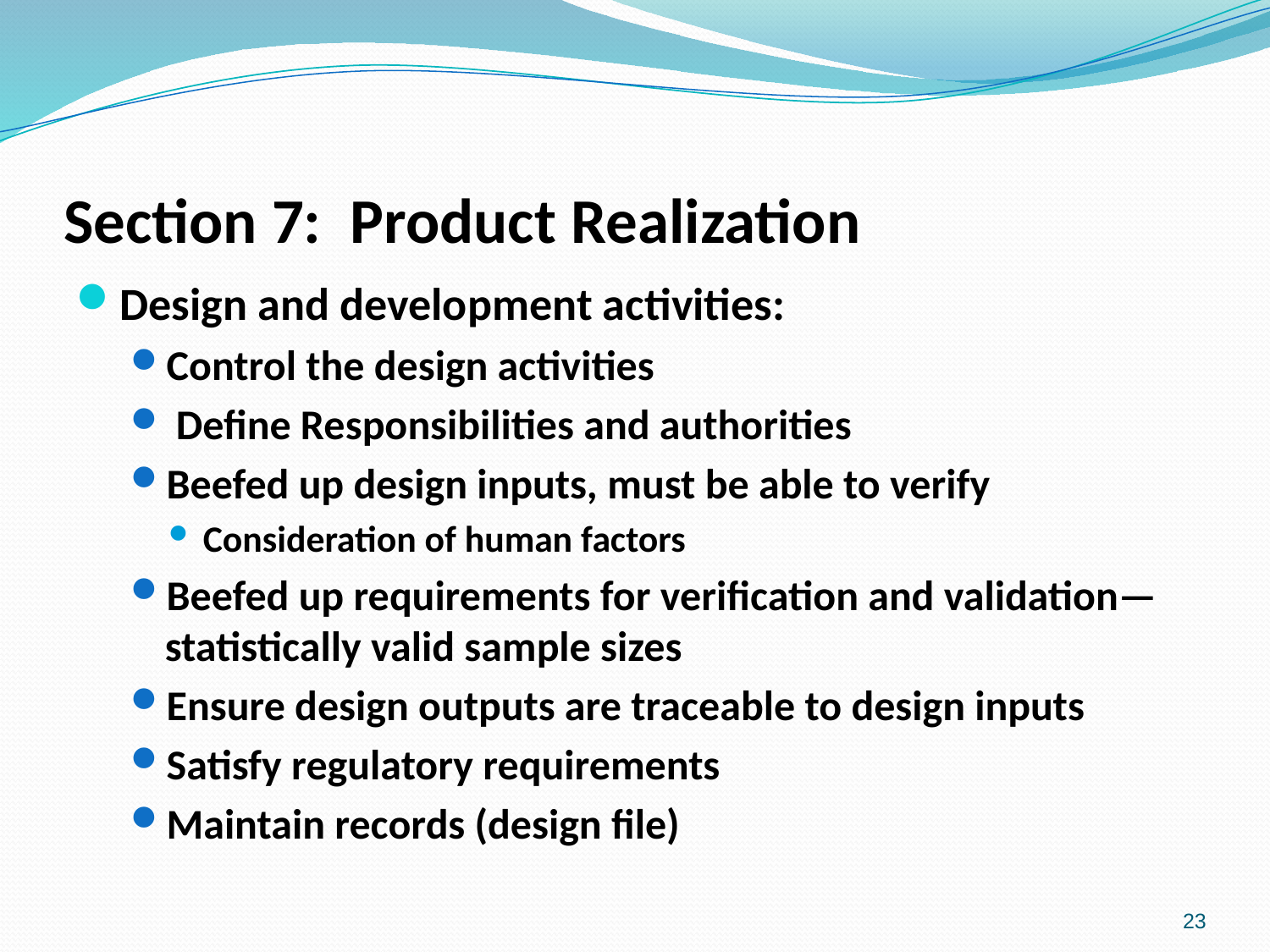

# Section 7:  Product Realization
Design and development activities:
Control the design activities
 Define Responsibilities and authorities
Beefed up design inputs, must be able to verify
Consideration of human factors
Beefed up requirements for verification and validation—statistically valid sample sizes
Ensure design outputs are traceable to design inputs
Satisfy regulatory requirements
Maintain records (design file)

23